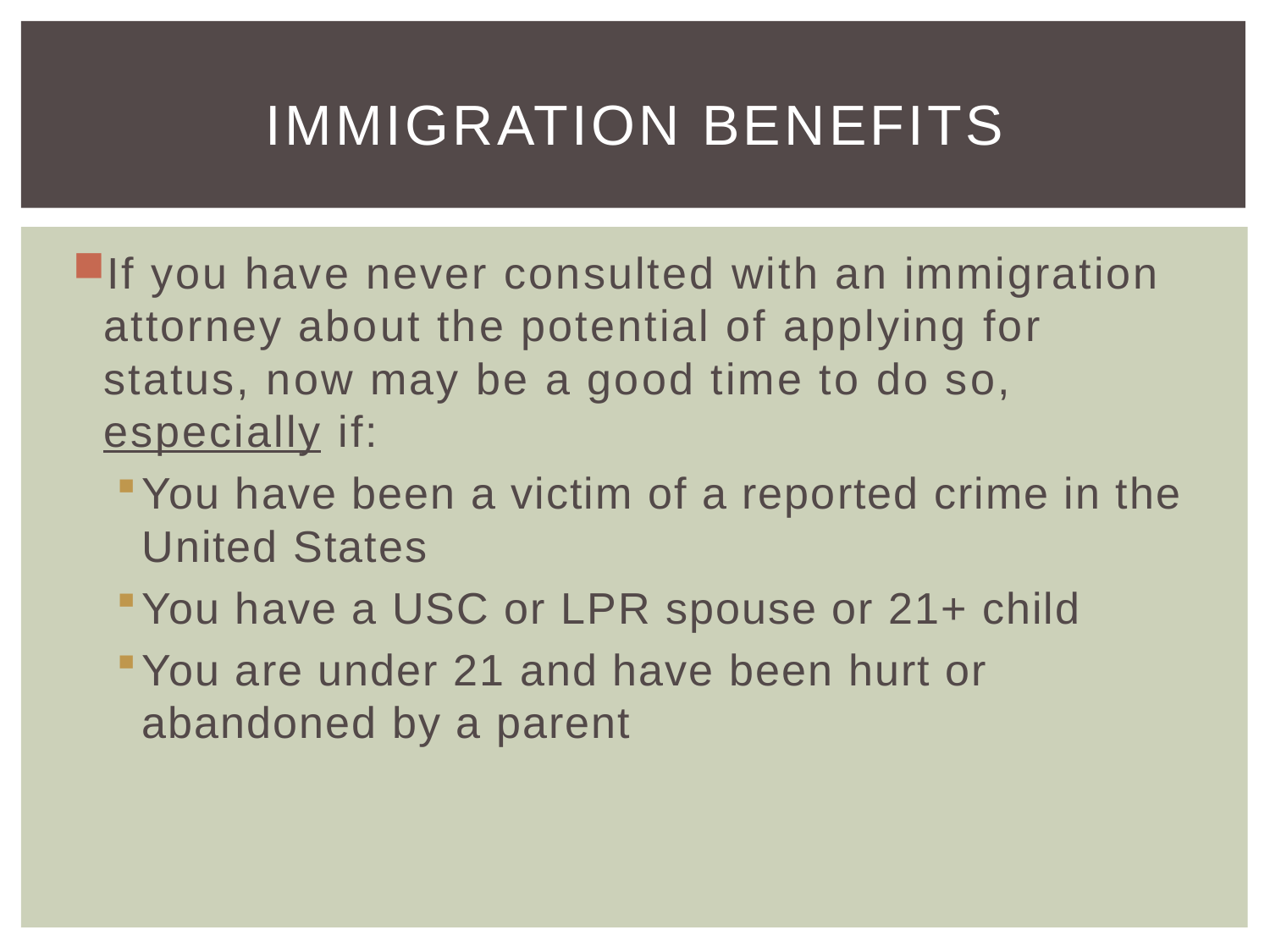

# IMMIGRATION BENEFITS
If you have never consulted with an immigration attorney about the potential of applying for status, now may be a good time to do so, especially if:
You have been a victim of a reported crime in the United States
You have a USC or LPR spouse or 21+ child
You are under 21 and have been hurt or abandoned by a parent